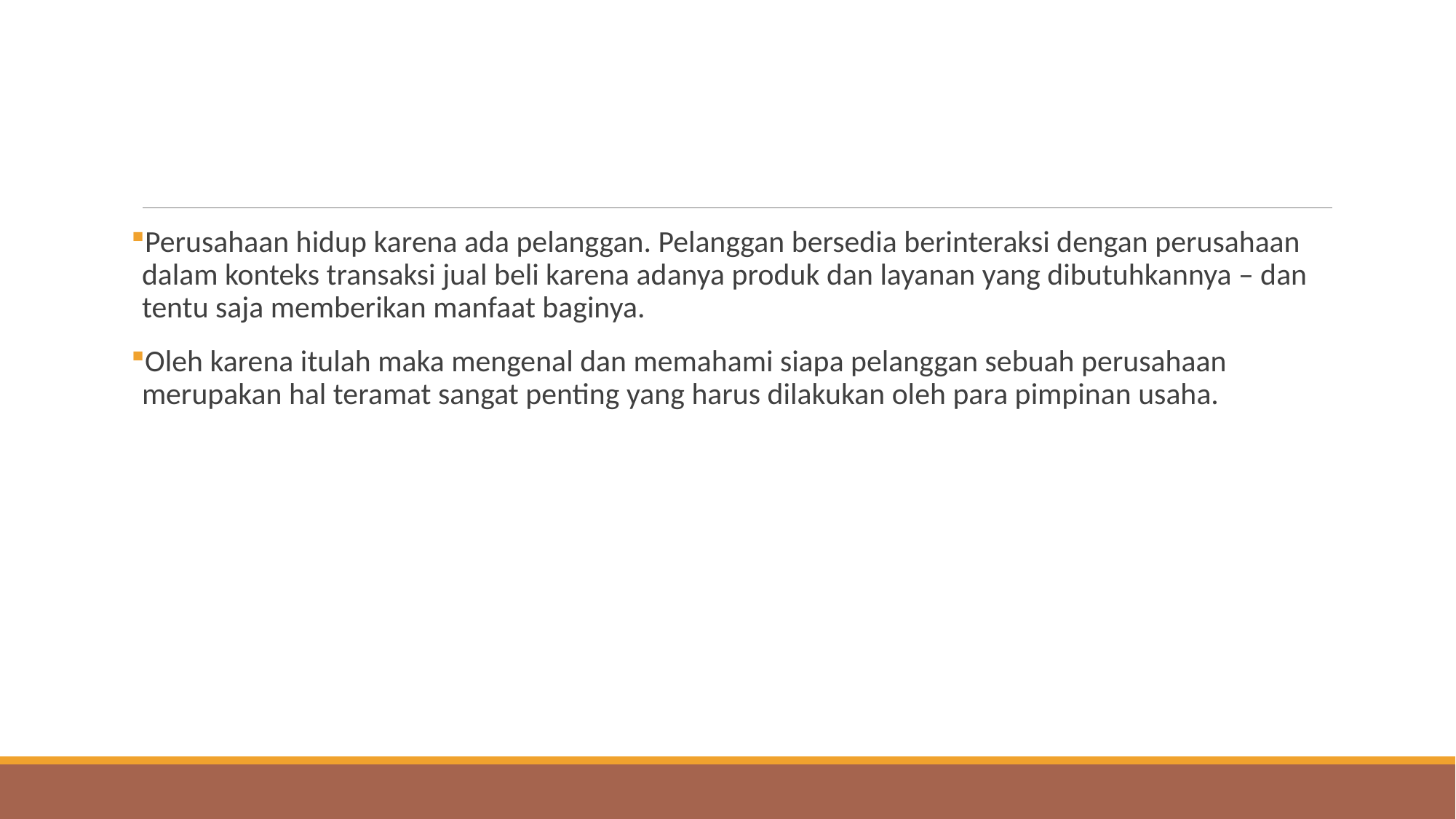

#
Perusahaan hidup karena ada pelanggan. Pelanggan bersedia berinteraksi dengan perusahaan dalam konteks transaksi jual beli karena adanya produk dan layanan yang dibutuhkannya – dan tentu saja memberikan manfaat baginya.
Oleh karena itulah maka mengenal dan memahami siapa pelanggan sebuah perusahaan merupakan hal teramat sangat penting yang harus dilakukan oleh para pimpinan usaha.